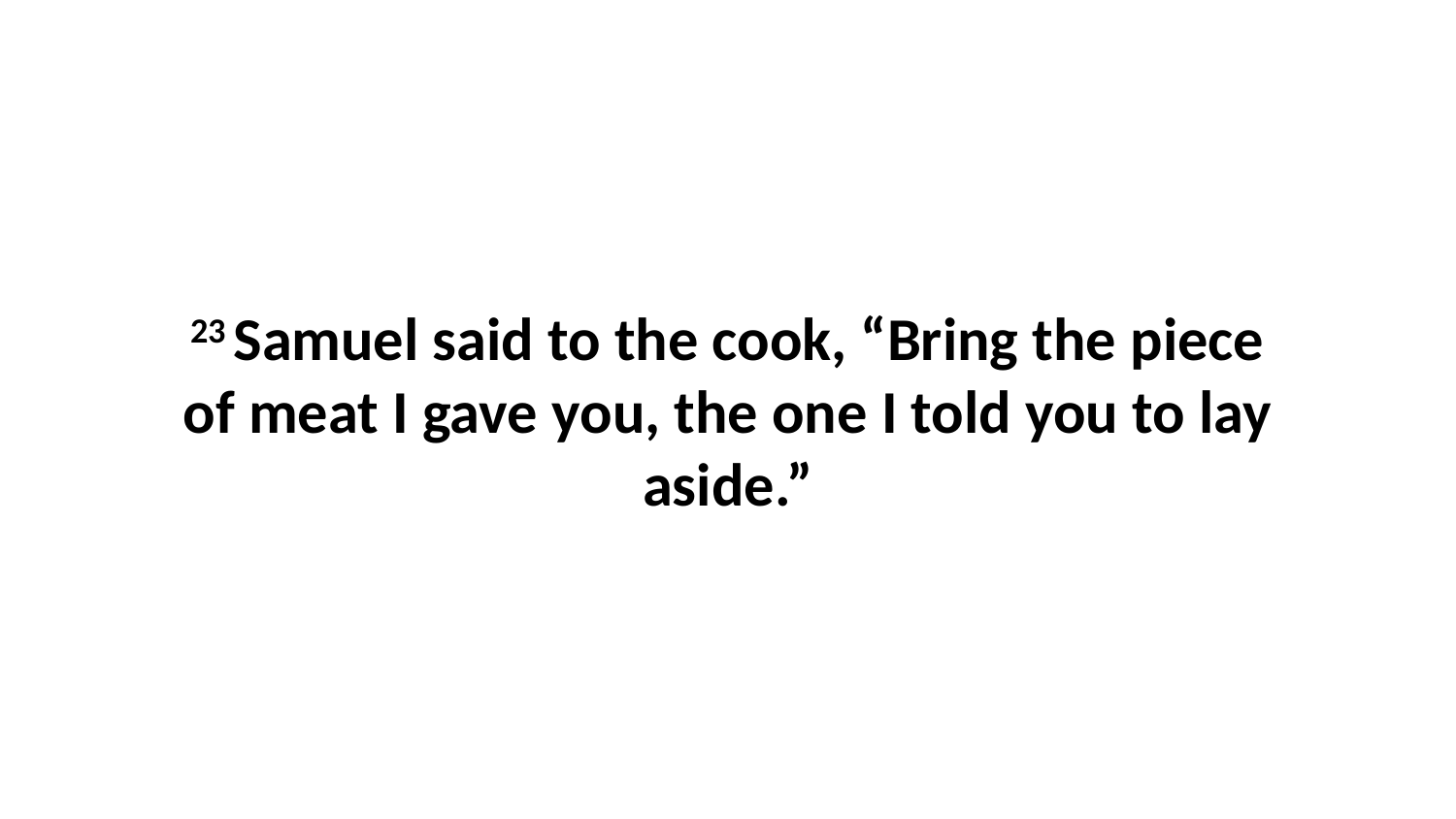

23 Samuel said to the cook, “Bring the piece of meat I gave you, the one I told you to lay aside.”